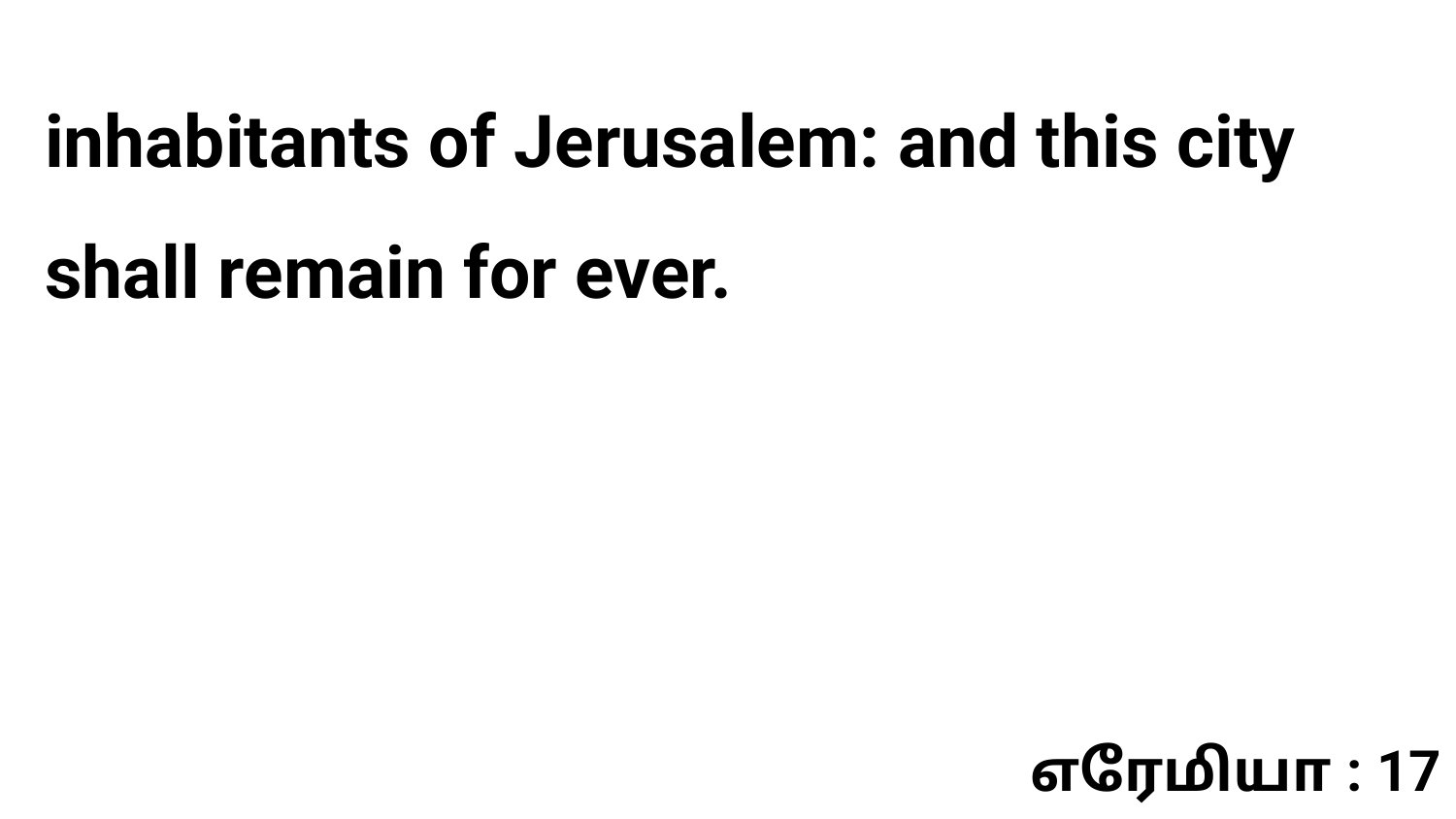

inhabitants of Jerusalem: and this city shall remain for ever.
எரேமியா : 17